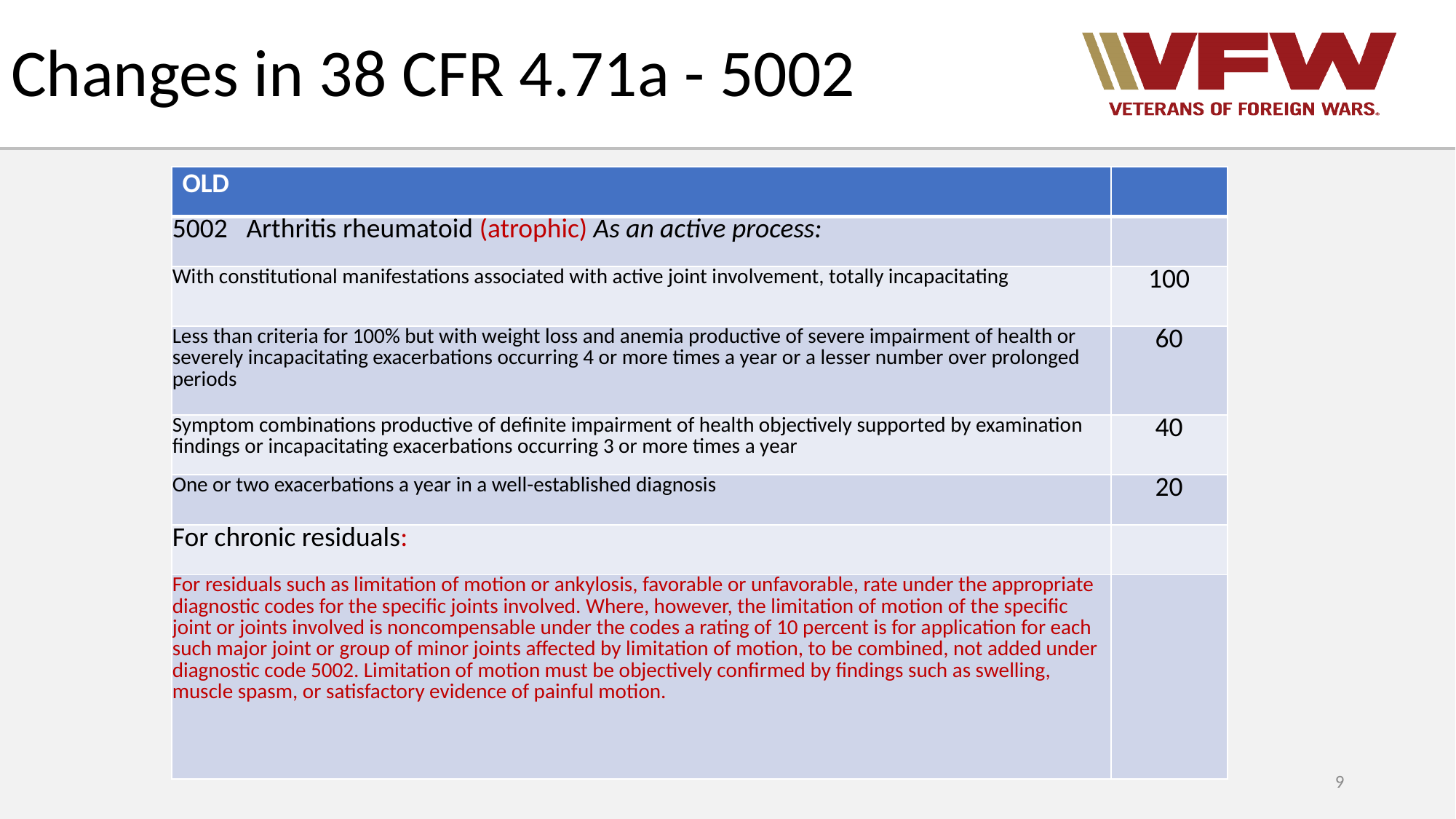

# Changes in 38 CFR 4.71a - 5002
| OLD |  |
| --- | --- |
| 5002   Arthritis rheumatoid (atrophic) As an active process: |  |
| With constitutional manifestations associated with active joint involvement, totally incapacitating | 100 |
| Less than criteria for 100% but with weight loss and anemia productive of severe impairment of health or severely incapacitating exacerbations occurring 4 or more times a year or a lesser number over prolonged periods | 60 |
| Symptom combinations productive of definite impairment of health objectively supported by examination findings or incapacitating exacerbations occurring 3 or more times a year | 40 |
| One or two exacerbations a year in a well-established diagnosis | 20 |
| For chronic residuals: |  |
| For residuals such as limitation of motion or ankylosis, favorable or unfavorable, rate under the appropriate diagnostic codes for the specific joints involved. Where, however, the limitation of motion of the specific joint or joints involved is noncompensable under the codes a rating of 10 percent is for application for each such major joint or group of minor joints affected by limitation of motion, to be combined, not added under diagnostic code 5002. Limitation of motion must be objectively confirmed by findings such as swelling, muscle spasm, or satisfactory evidence of painful motion. |  |
9